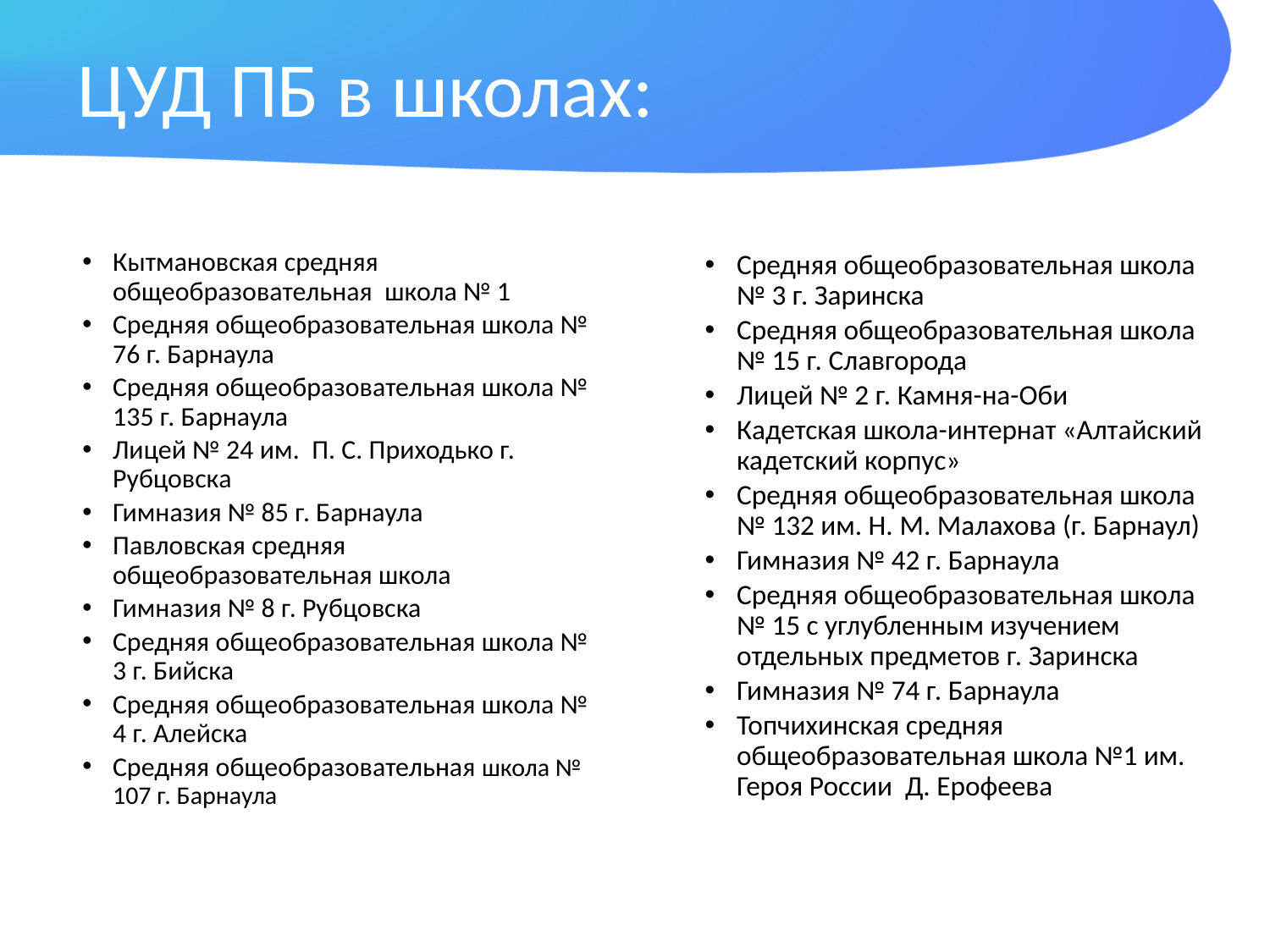

# ЦУД ПБ в школах:
Кытмановская средняя общеобразовательная  школа № 1
Средняя общеобразовательная школа № 76 г. Барнаула
Средняя общеобразовательная школа № 135 г. Барнаула
Лицей № 24 им.  П. С. Приходько г. Рубцовска
Гимназия № 85 г. Барнаула
Павловская средняя общеобразовательная школа
Гимназия № 8 г. Рубцовска
Средняя общеобразовательная школа № 3 г. Бийска
Средняя общеобразовательная школа № 4 г. Алейска
Средняя общеобразовательная школа № 107 г. Барнаула

Средняя общеобразовательная школа № 3 г. Заринска
Средняя общеобразовательная школа № 15 г. Славгорода
Лицей № 2 г. Камня-на-Оби
Кадетская школа-интернат «Алтайский кадетский корпус»
Средняя общеобразовательная школа № 132 им. Н. М. Малахова (г. Барнаул)
Гимназия № 42 г. Барнаула
Средняя общеобразовательная школа № 15 с углубленным изучением отдельных предметов г. Заринска
Гимназия № 74 г. Барнаула
Топчихинская средняя общеобразовательная школа №1 им. Героя России  Д. Ерофеева